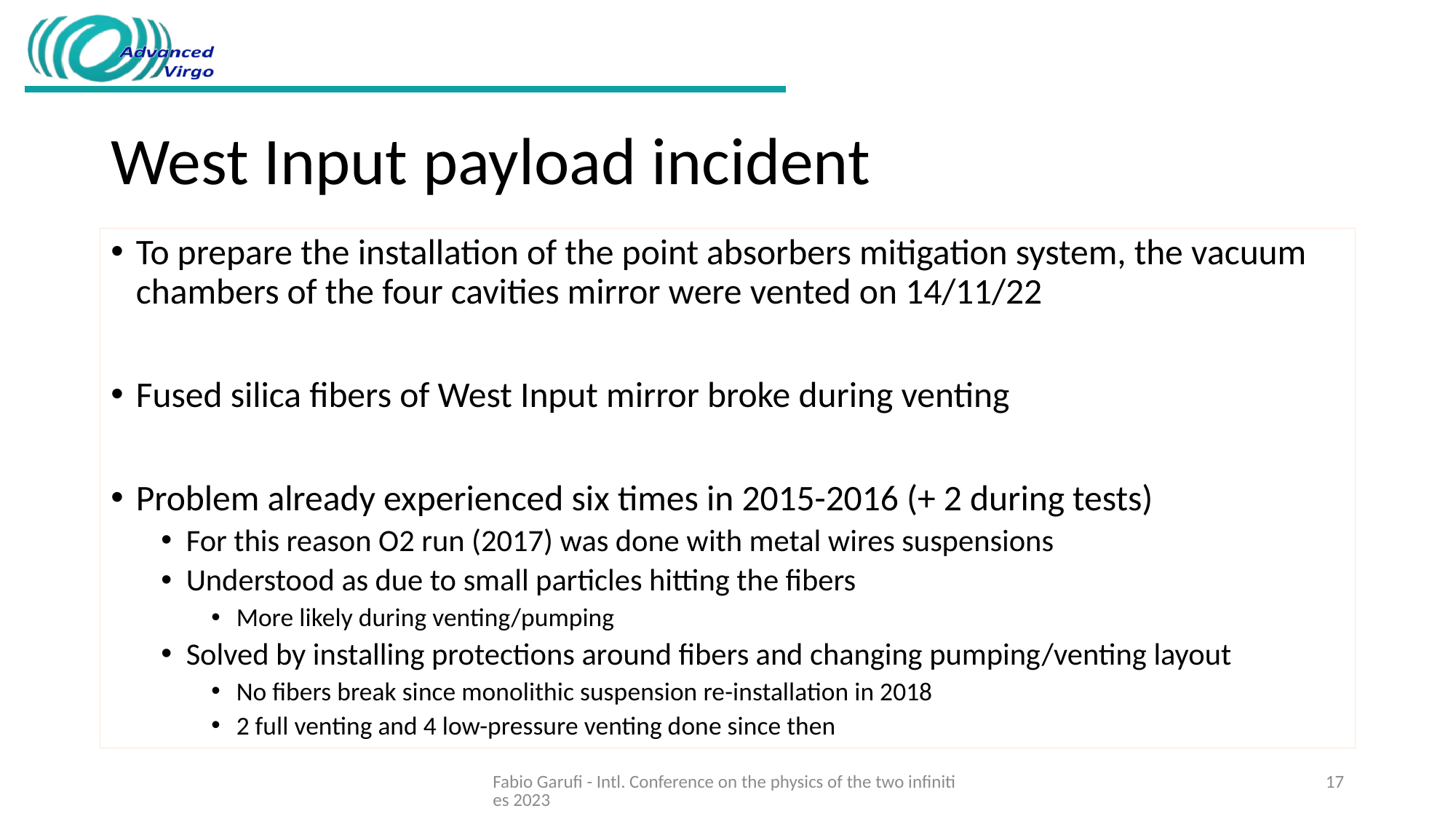

# West Input payload incident
To prepare the installation of the point absorbers mitigation system, the vacuum chambers of the four cavities mirror were vented on 14/11/22

Fused silica fibers of West Input mirror broke during venting

Problem already experienced six times in 2015-2016 (+ 2 during tests)
For this reason O2 run (2017) was done with metal wires suspensions
Understood as due to small particles hitting the fibers
More likely during venting/pumping
Solved by installing protections around fibers and changing pumping/venting layout
No fibers break since monolithic suspension re-installation in 2018
2 full venting and 4 low-pressure venting done since then

Fabio Garufi - Intl. Conference on the physics of the two infinities 2023
17